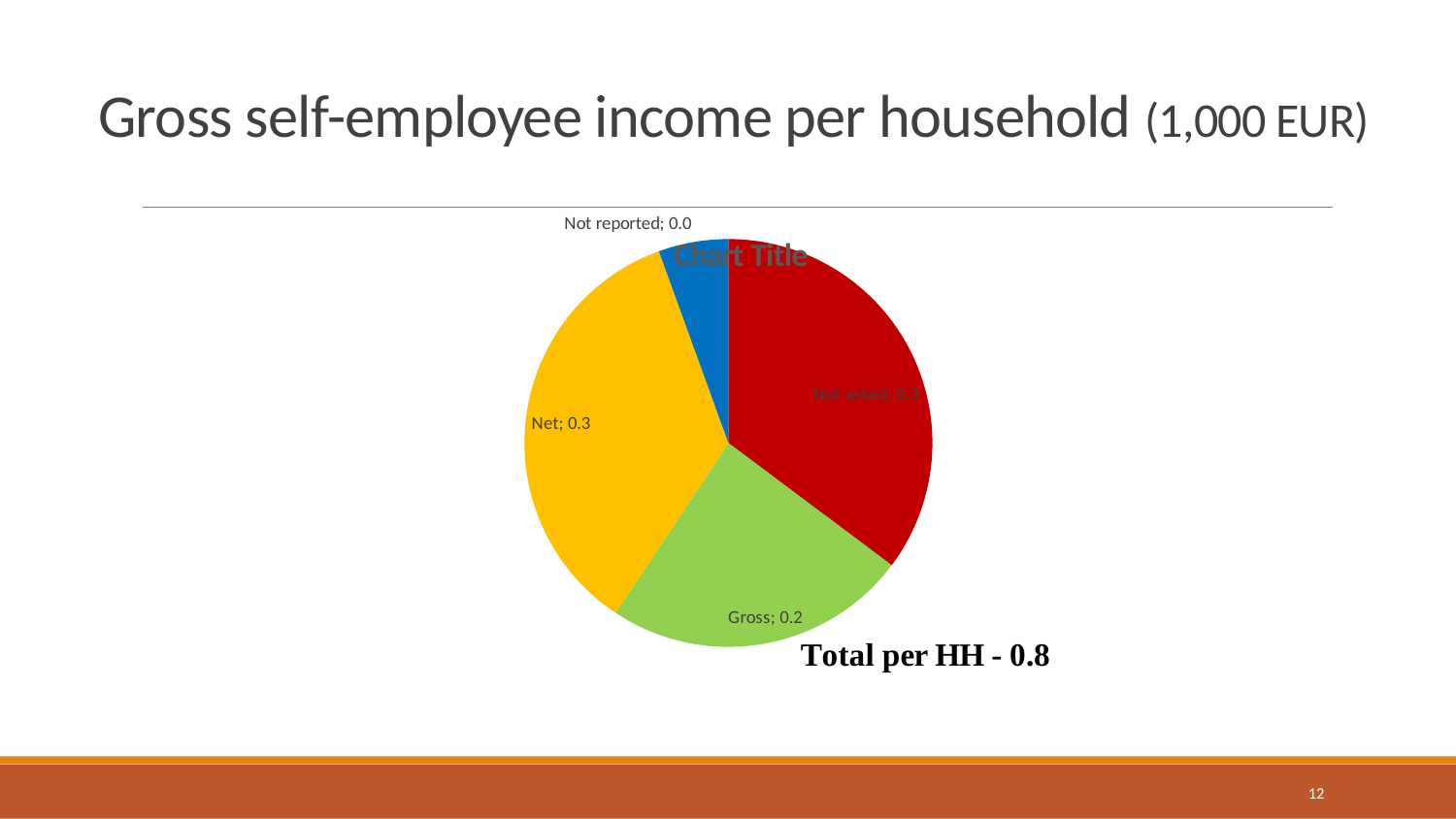

# Gross self-employee income per household (1,000 EUR)

[unsupported chart]

12